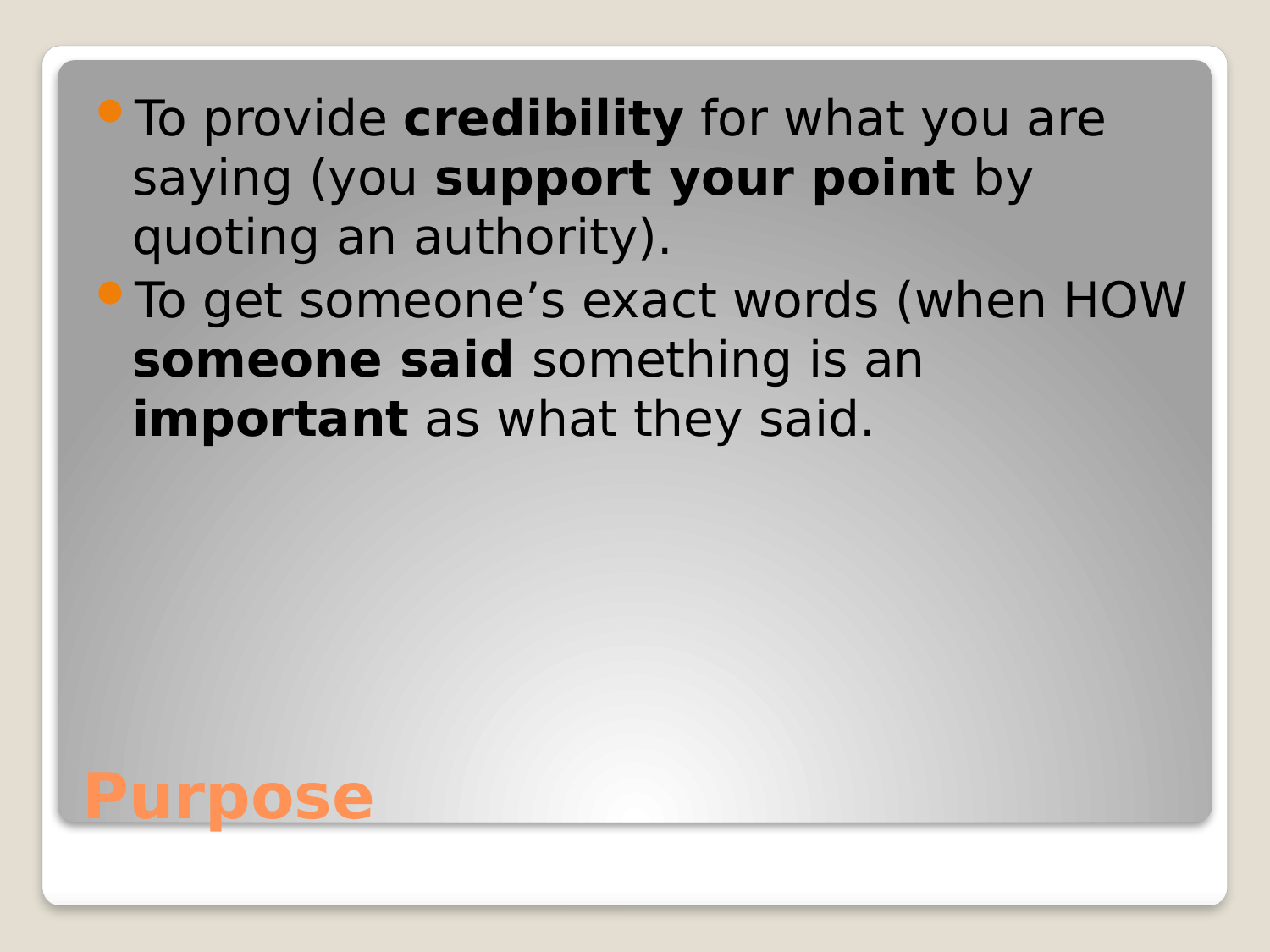

To provide credibility for what you are saying (you support your point by quoting an authority).
To get someone’s exact words (when HOW someone said something is an important as what they said.
# Purpose